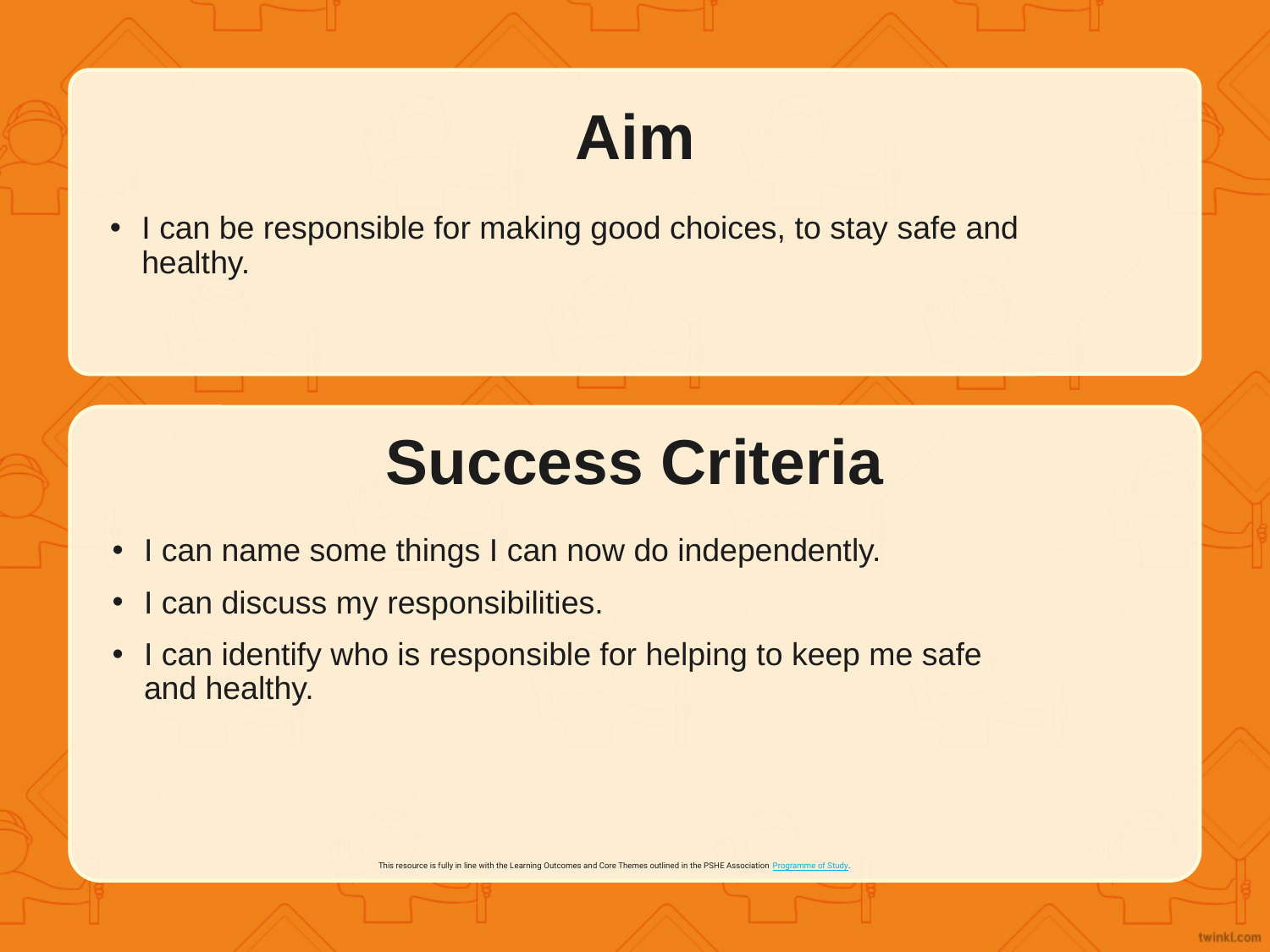

Aim
I can be responsible for making good choices, to stay safe and healthy.

Success Criteria
I can name some things I can now do independently.
I can discuss my responsibilities.
I can identify who is responsible for helping to keep me safe
and healthy.
This resource is fully in line with the Learning Outcomes and Core Themes outlined in the PSHE Association Programme of Study.